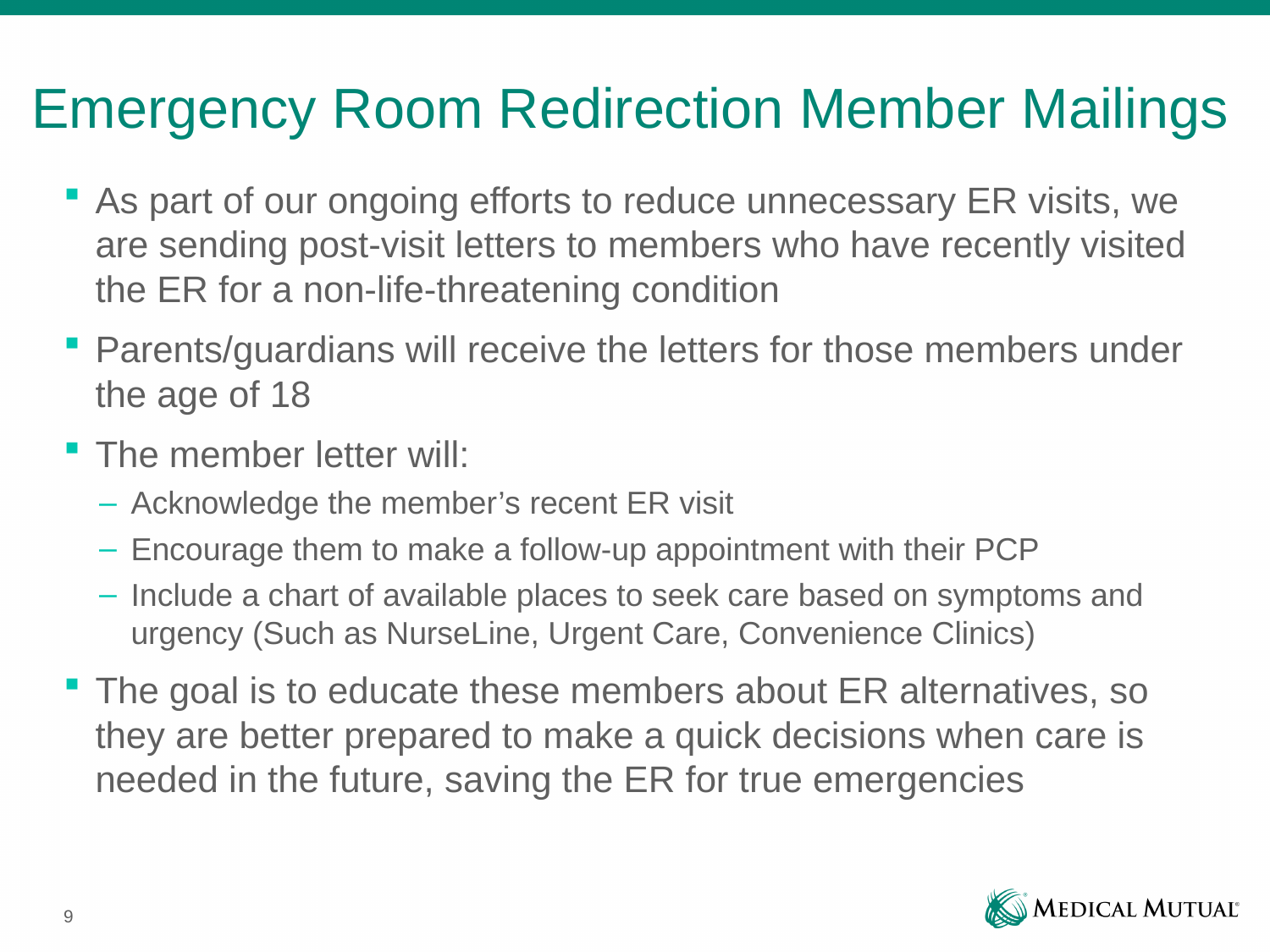

# Emergency Room Redirection Member Mailings
As part of our ongoing efforts to reduce unnecessary ER visits, we are sending post-visit letters to members who have recently visited the ER for a non-life-threatening condition
Parents/guardians will receive the letters for those members under the age of 18
The member letter will:
Acknowledge the member’s recent ER visit
Encourage them to make a follow-up appointment with their PCP
Include a chart of available places to seek care based on symptoms and urgency (Such as NurseLine, Urgent Care, Convenience Clinics)
The goal is to educate these members about ER alternatives, so they are better prepared to make a quick decisions when care is needed in the future, saving the ER for true emergencies
9